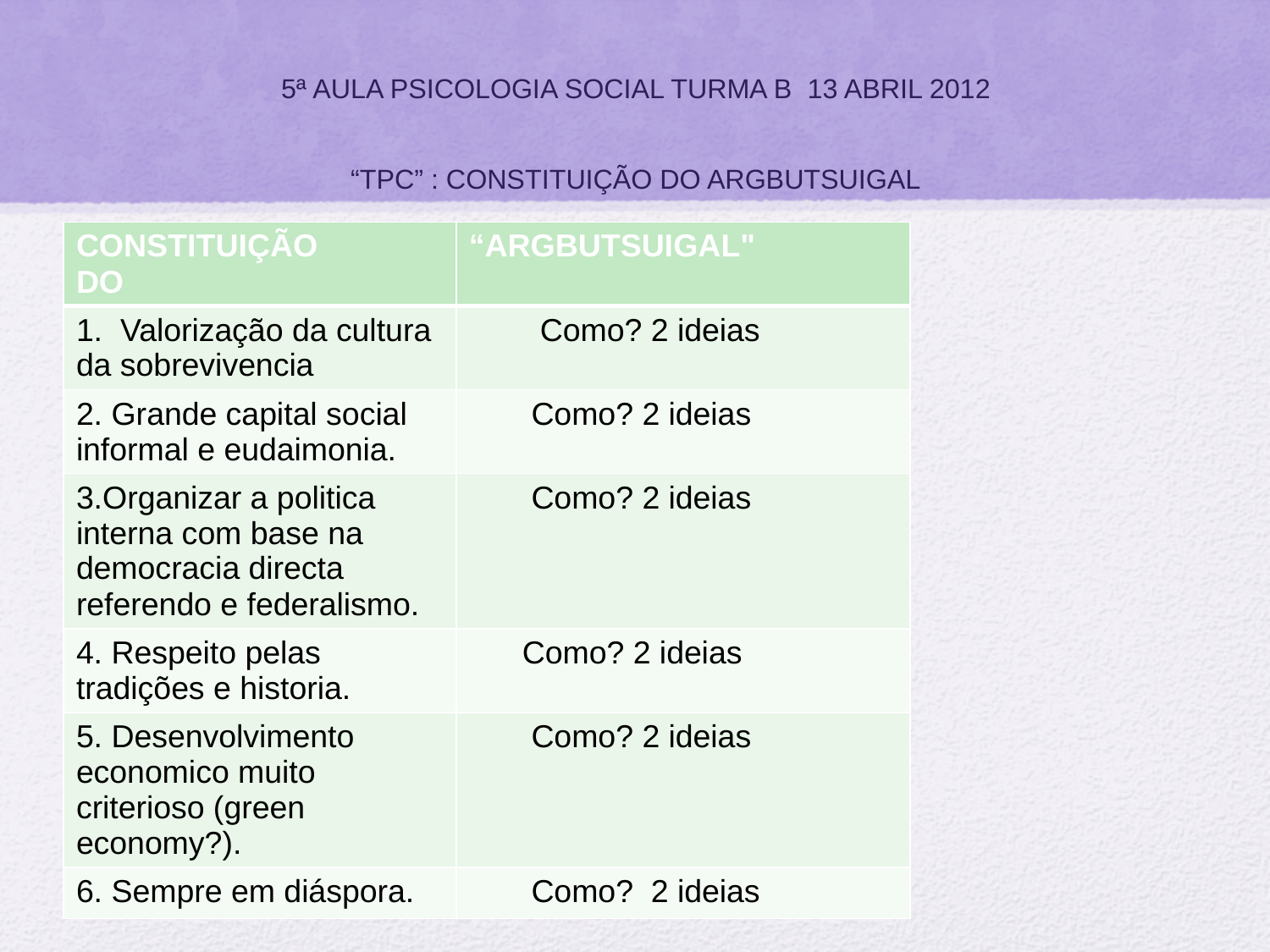

# 5ª AULA PSICOLOGIA SOCIAL TURMA B  13 ABRIL 2012 “TPC” : CONSTITUIÇÃO DO ARGBUTSUIGAL
| CONSTITUIÇÃO DO | “ARGBUTSUIGAL" |
| --- | --- |
| 1. Valorização da cultura da sobrevivencia | Como? 2 ideias |
| 2. Grande capital social informal e eudaimonia. | Como? 2 ideias |
| 3.Organizar a politica interna com base na democracia directa referendo e federalismo. | Como? 2 ideias |
| 4. Respeito pelas tradições e historia. | Como? 2 ideias |
| 5. Desenvolvimento economico muito criterioso (green economy?). | Como? 2 ideias |
| 6. Sempre em diáspora. | Como? 2 ideias |